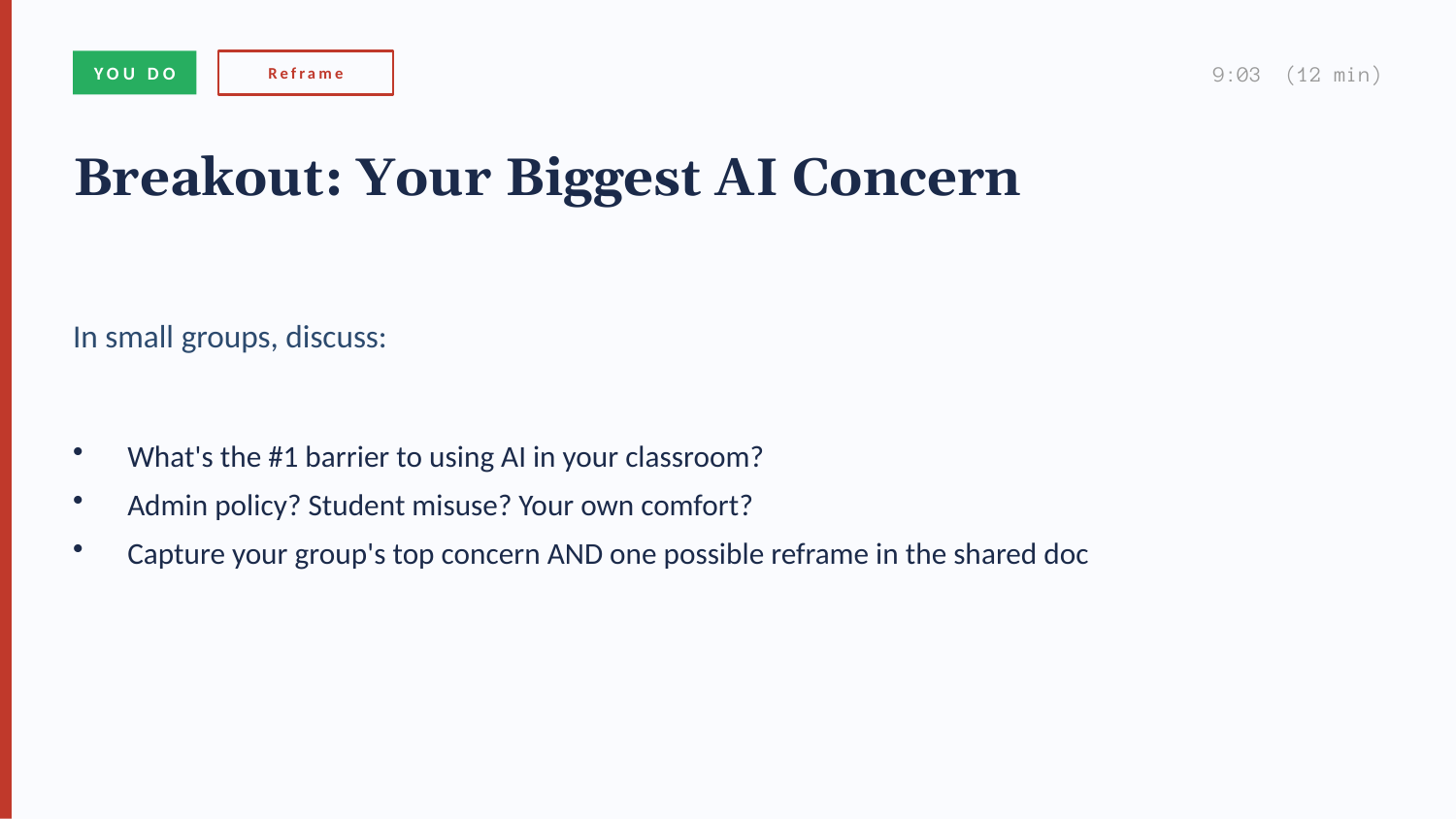

YOU DO

Reframe
9:03  (12 min)
Breakout: Your Biggest AI Concern
In small groups, discuss:
What's the #1 barrier to using AI in your classroom?
Admin policy? Student misuse? Your own comfort?
Capture your group's top concern AND one possible reframe in the shared doc